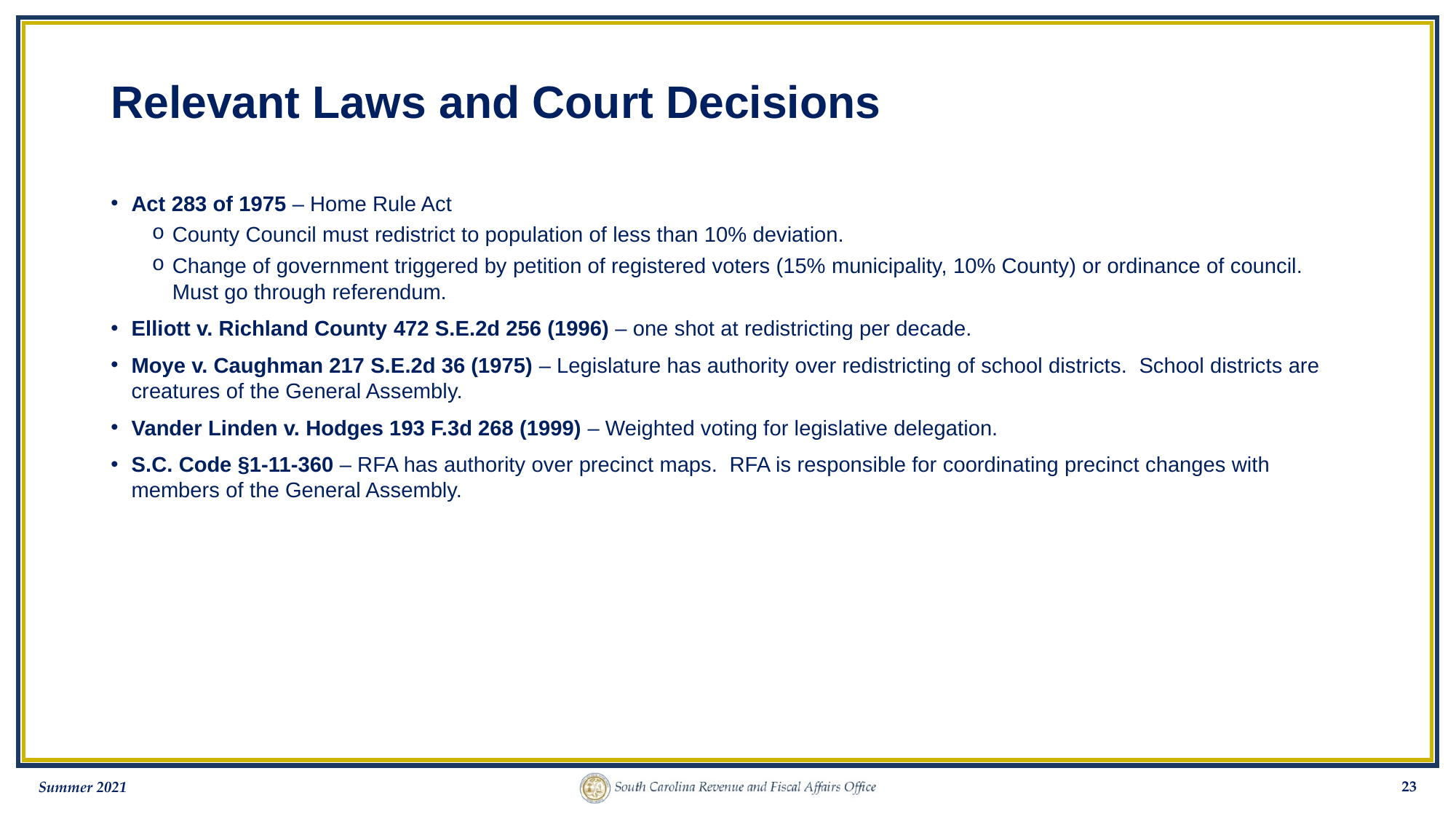

# Relevant Laws and Court Decisions
Act 283 of 1975 – Home Rule Act
County Council must redistrict to population of less than 10% deviation.
Change of government triggered by petition of registered voters (15% municipality, 10% County) or ordinance of council.   Must go through referendum.
Elliott v. Richland County 472 S.E.2d 256 (1996) – one shot at redistricting per decade.
Moye v. Caughman 217 S.E.2d 36 (1975) – Legislature has authority over redistricting of school districts.  School districts are creatures of the General Assembly.
Vander Linden v. Hodges 193 F.3d 268 (1999) – Weighted voting for legislative delegation.
S.C. Code §1-11-360 – RFA has authority over precinct maps.  RFA is responsible for coordinating precinct changes with members of the General Assembly.

23
Summer 2021